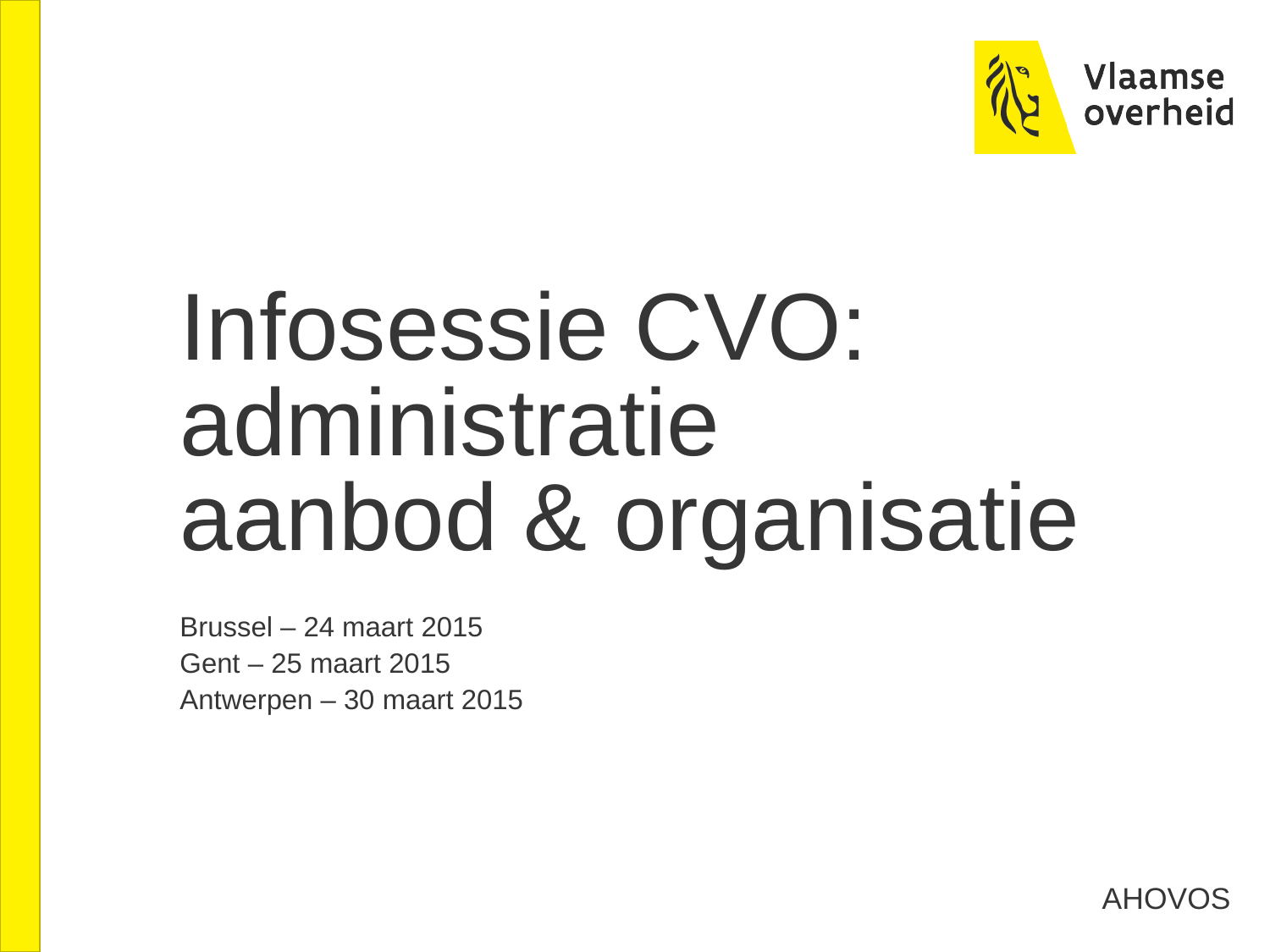

# Infosessie CVO: administratie aanbod & organisatie

Brussel – 24 maart 2015
Gent – 25 maart 2015
Antwerpen – 30 maart 2015

AHOVOS